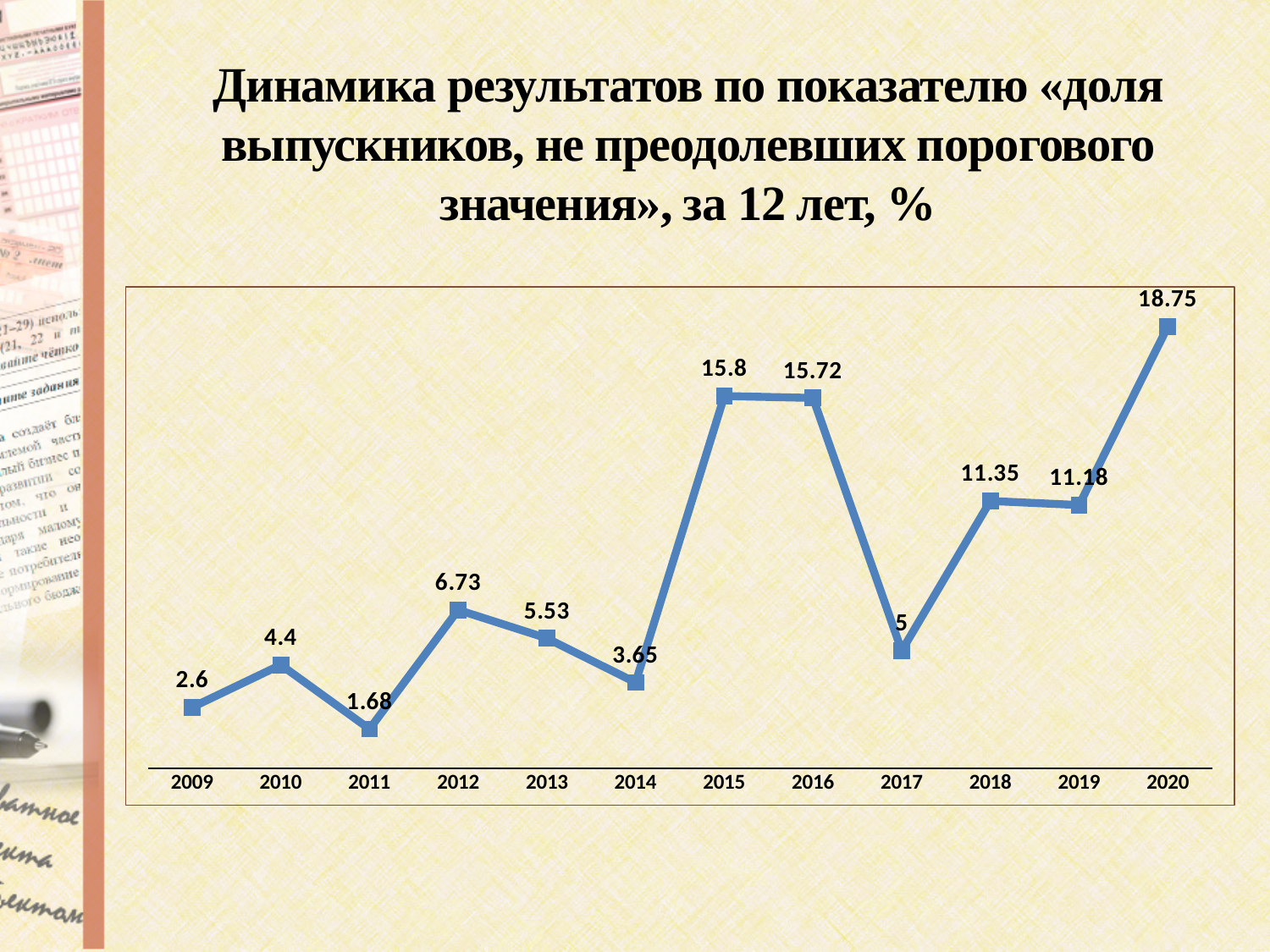

Динамика результатов по показателю «доля выпускников, не преодолевших порогового значения», за 12 лет, %

### Chart

| Category |  |
|---|---|
| 2009 | 2.6 |
| 2010 | 4.4 |
| 2011 | 1.68 |
| 2012 | 6.73 |
| 2013 | 5.53 |
| 2014 | 3.65 |
| 2015 | 15.8 |
| 2016 | 15.72 |
| 2017 | 5.0 |
| 2018 | 11.35 |
| 2019 | 11.18 |
| 2020 | 18.75 |